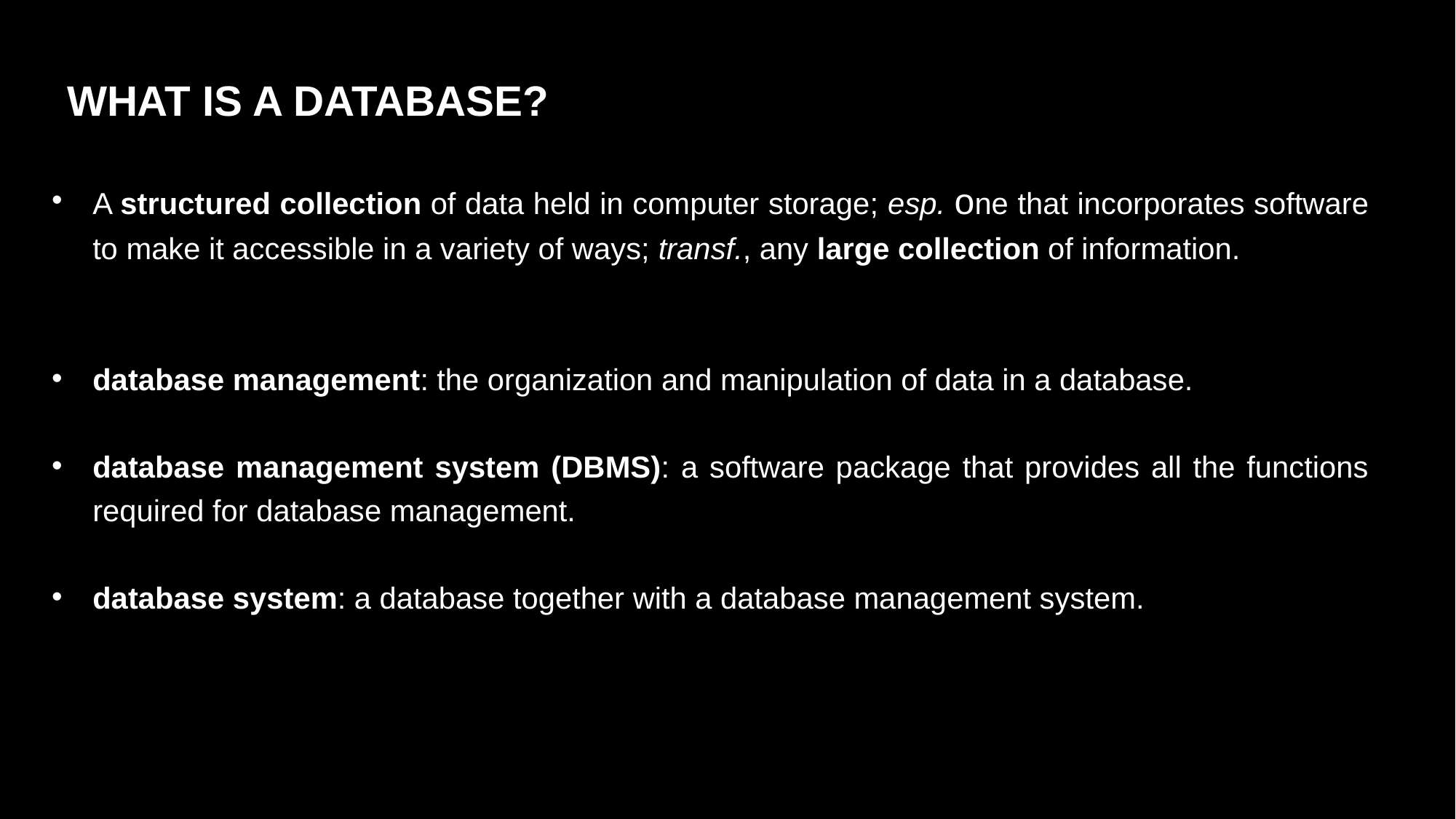

WHAT IS A DATABASE?
A structured collection of data held in computer storage; esp. one that incorporates software to make it accessible in a variety of ways; transf., any large collection of information.

database management: the organization and manipulation of data in a database.

database management system (DBMS): a software package that provides all the functions required for database management.

database system: a database together with a database management system.